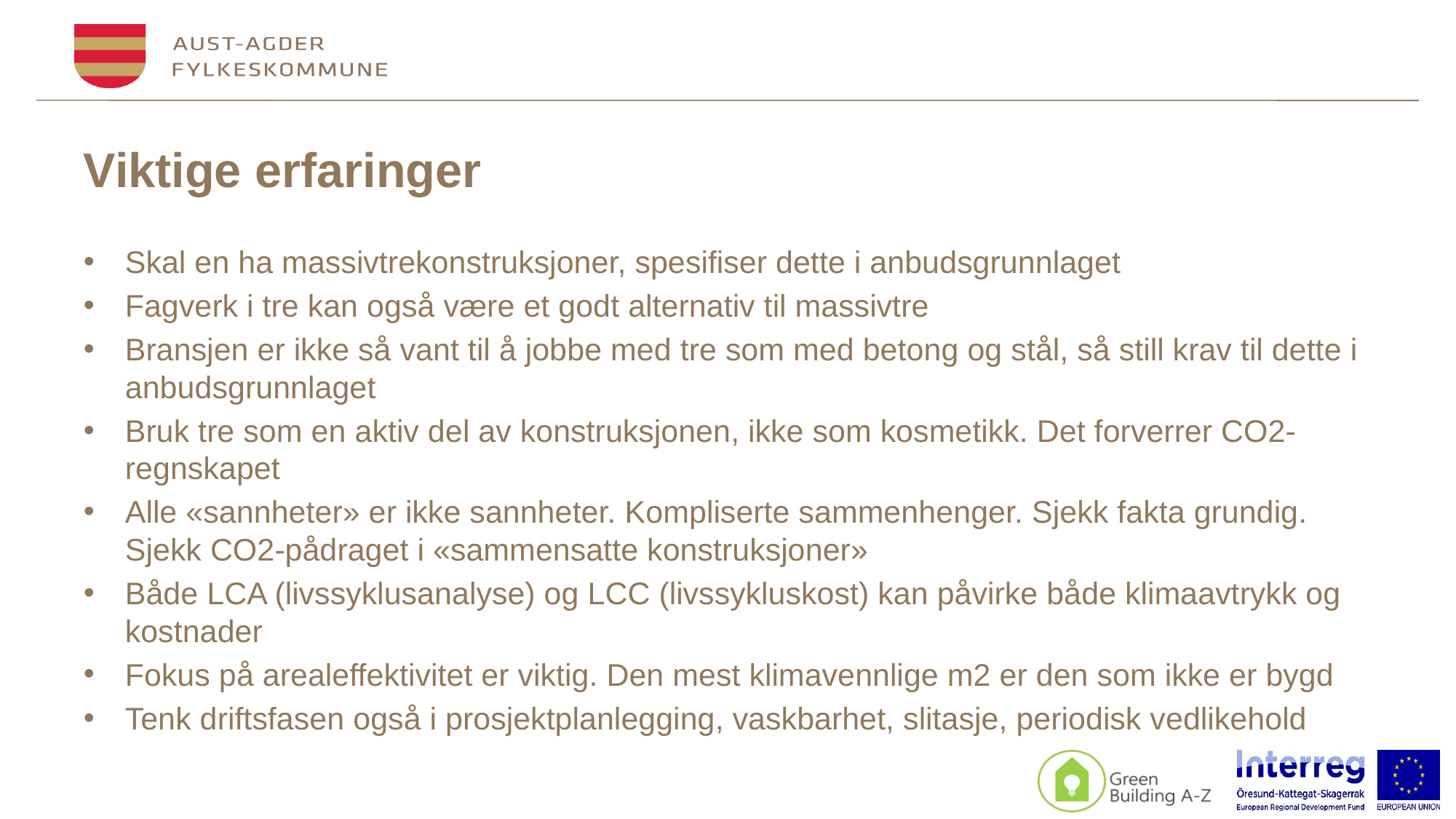

# Viktige erfaringer
Skal en ha massivtrekonstruksjoner, spesifiser dette i anbudsgrunnlaget
Fagverk i tre kan også være et godt alternativ til massivtre
Bransjen er ikke så vant til å jobbe med tre som med betong og stål, så still krav til dette i anbudsgrunnlaget
Bruk tre som en aktiv del av konstruksjonen, ikke som kosmetikk. Det forverrer CO2-regnskapet
Alle «sannheter» er ikke sannheter. Kompliserte sammenhenger. Sjekk fakta grundig. Sjekk CO2-pådraget i «sammensatte konstruksjoner»
Både LCA (livssyklusanalyse) og LCC (livssykluskost) kan påvirke både klimaavtrykk og kostnader
Fokus på arealeffektivitet er viktig. Den mest klimavennlige m2 er den som ikke er bygd
Tenk driftsfasen også i prosjektplanlegging, vaskbarhet, slitasje, periodisk vedlikehold